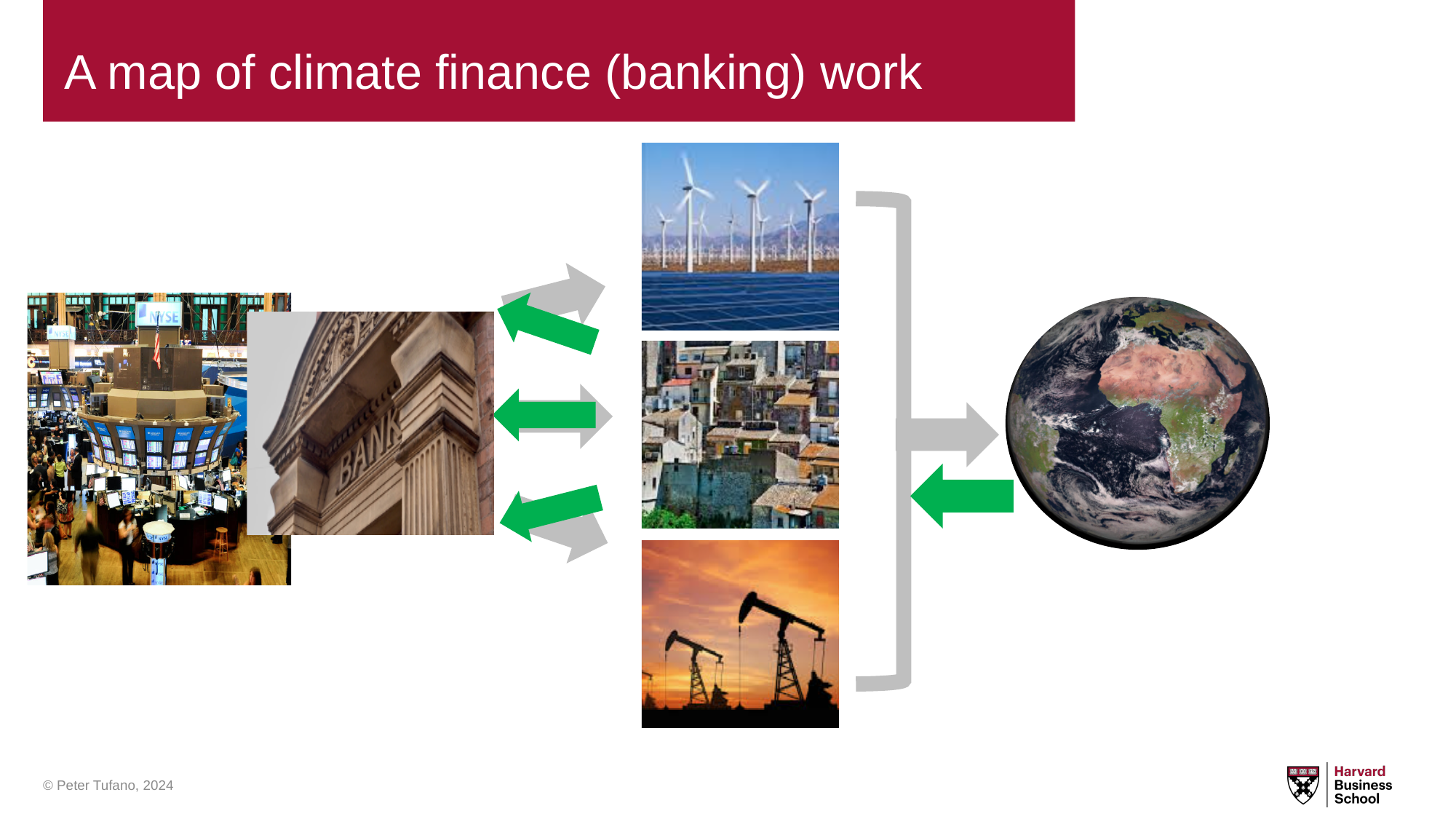

# A map of climate finance (banking) work

© Peter Tufano, 2024